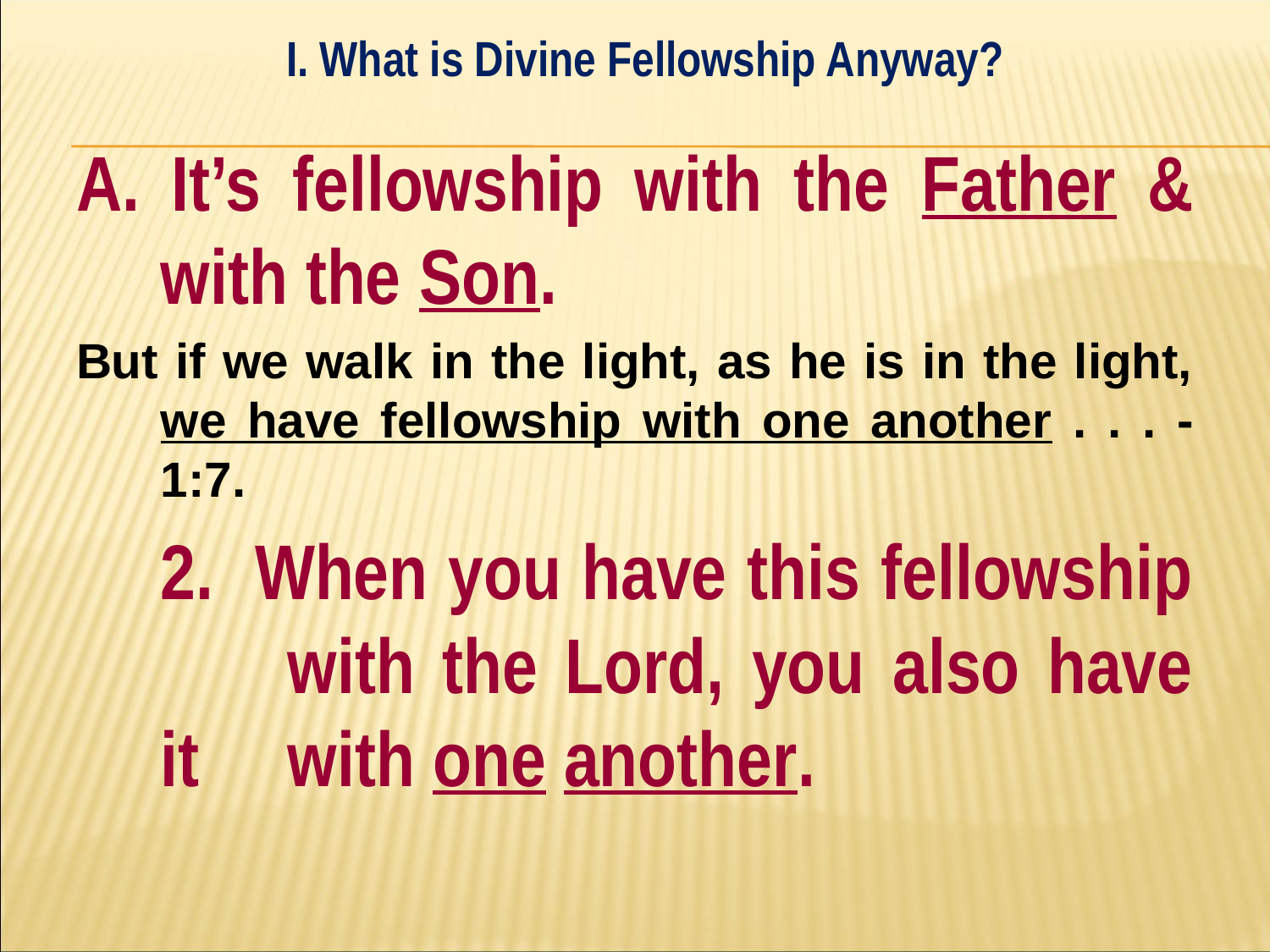

I. What is Divine Fellowship Anyway?
A. It’s fellowship with the Father & with the Son.
But if we walk in the light, as he is in the light, we have fellowship with one another . . . - 1:7.
	2.  When you have this fellowship 	with the Lord, you also have it 	with one another.
#